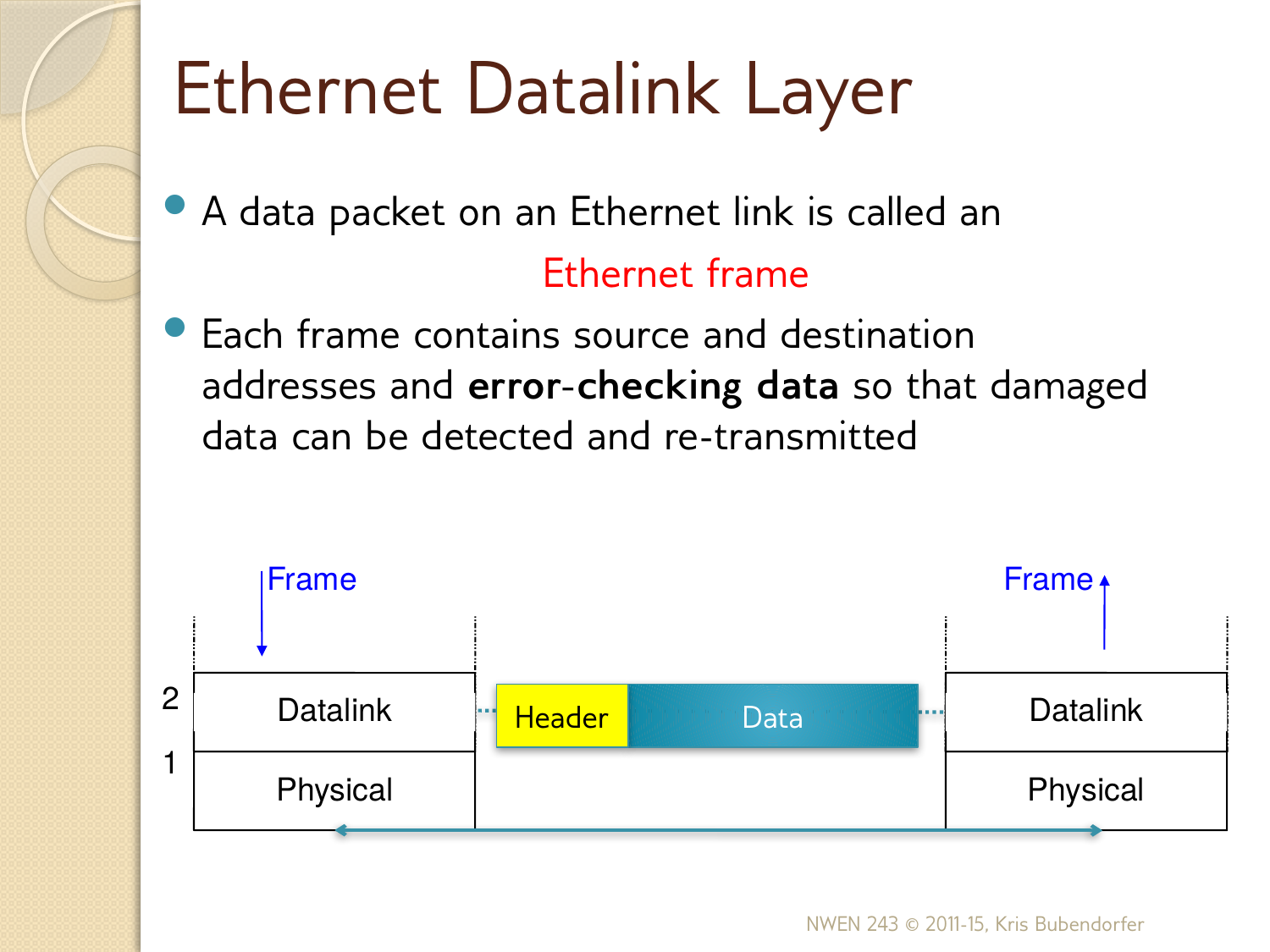

# Ethernet Datalink Layer
A data packet on an Ethernet link is called an
 			Ethernet frame
Each frame contains source and destination addresses and error-checking data so that damaged data can be detected and re-transmitted

Frame
Frame

Datalink

Datalink

2

1

Header
Data

Physical

Physical
NWEN 243 © 2011-15, Kris Bubendorfer